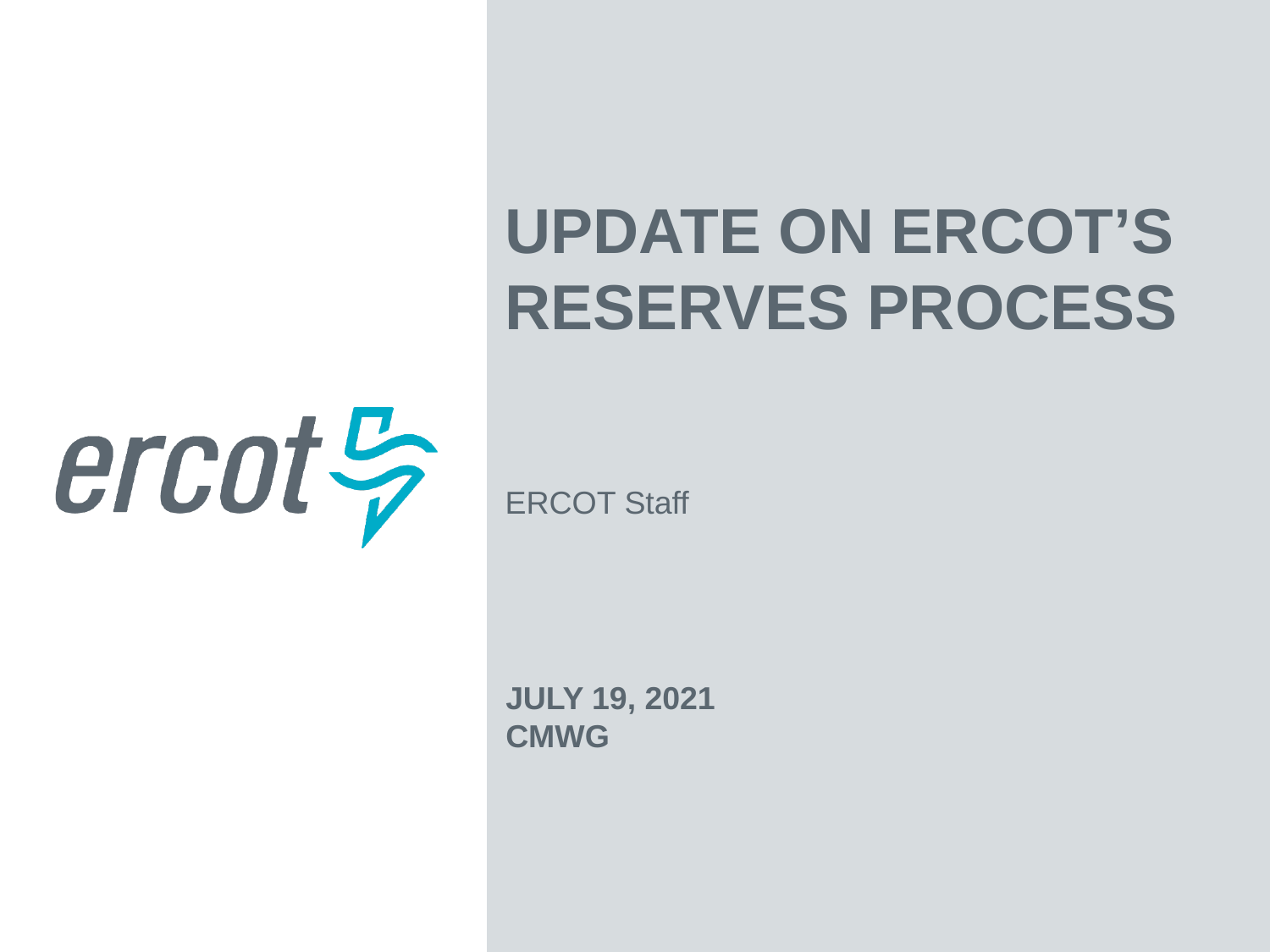

Update on ERCOT’s Reserves Process
ERCOT Staff
July 19, 2021
CMWG